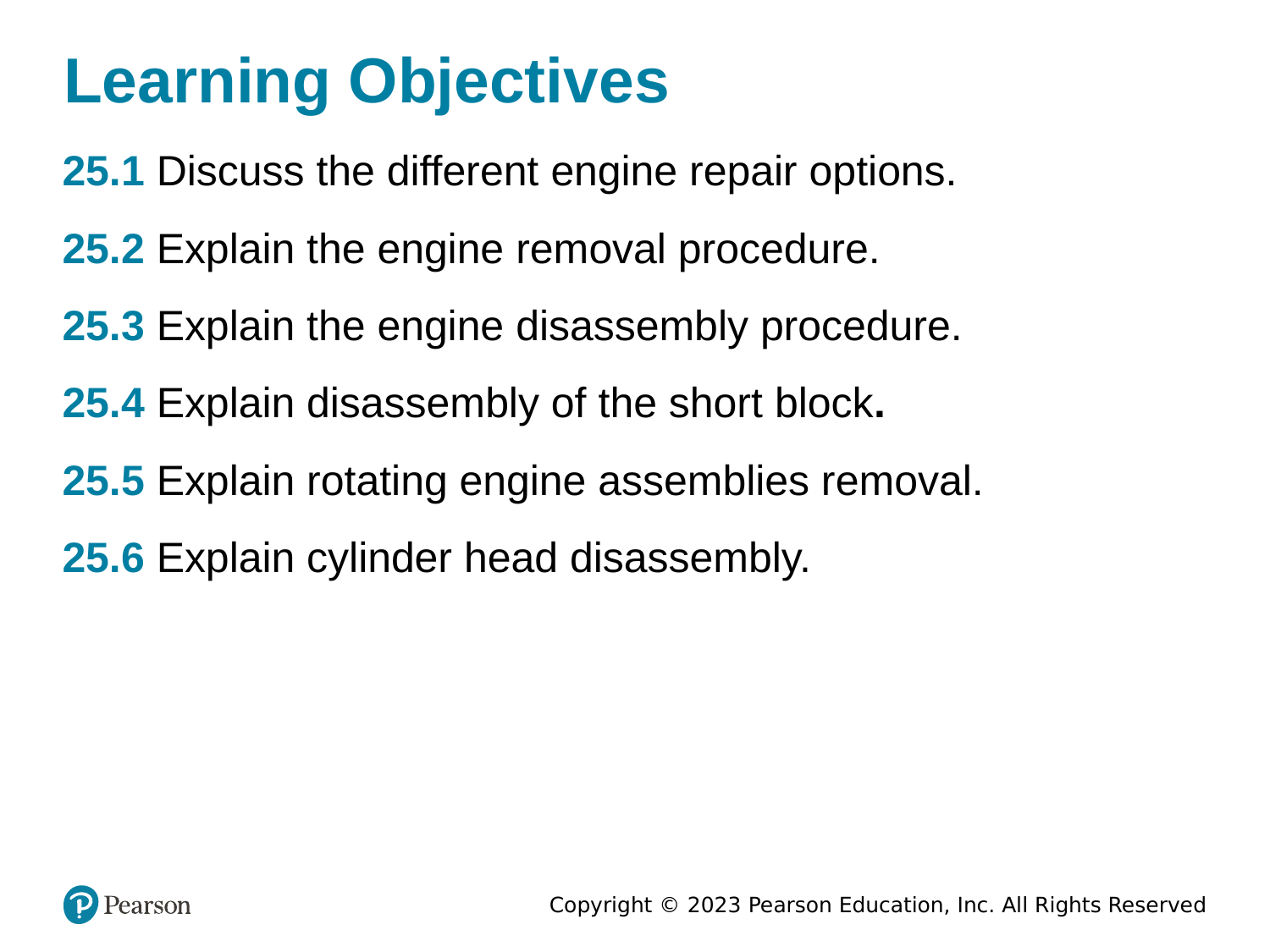

# Learning Objectives
25.1 Discuss the different engine repair options.
25.2 Explain the engine removal procedure.
25.3 Explain the engine disassembly procedure.
25.4 Explain disassembly of the short block.
25.5 Explain rotating engine assemblies removal.
25.6 Explain cylinder head disassembly.